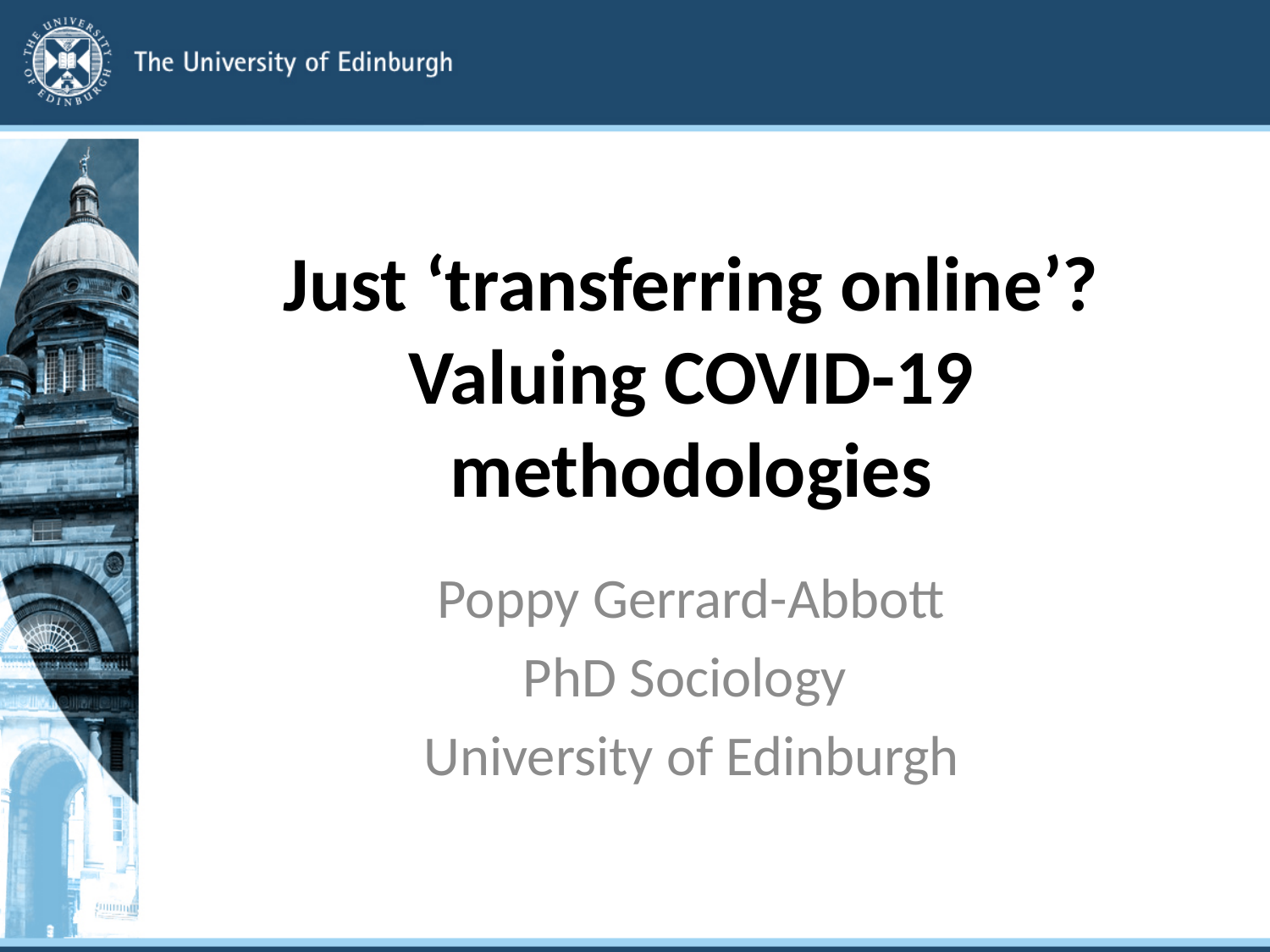

# Just ‘transferring online’? Valuing COVID-19 methodologies
Poppy Gerrard-Abbott
PhD Sociology
University of Edinburgh